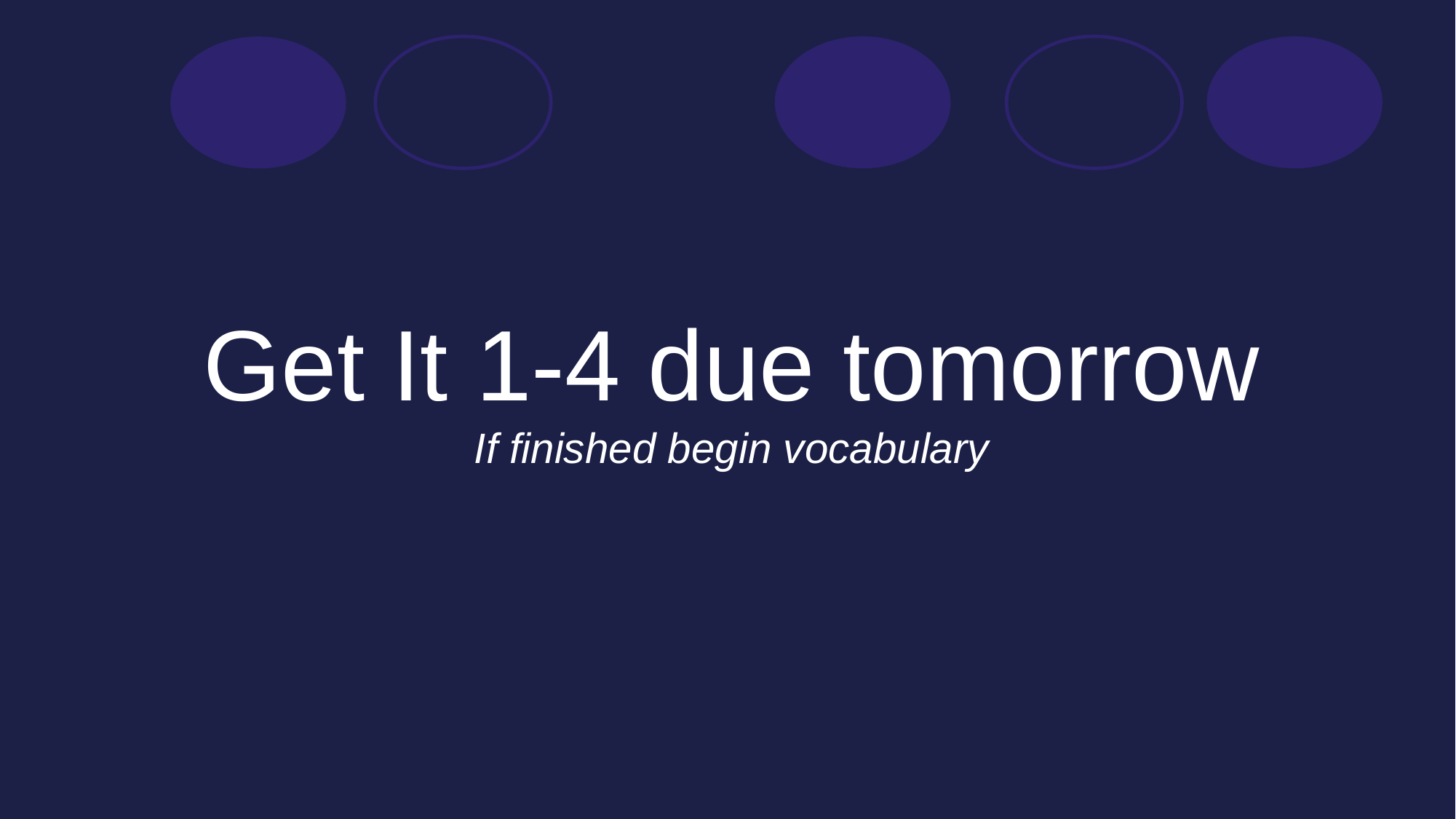

# Get It 1-4 due tomorrow If finished begin vocabulary